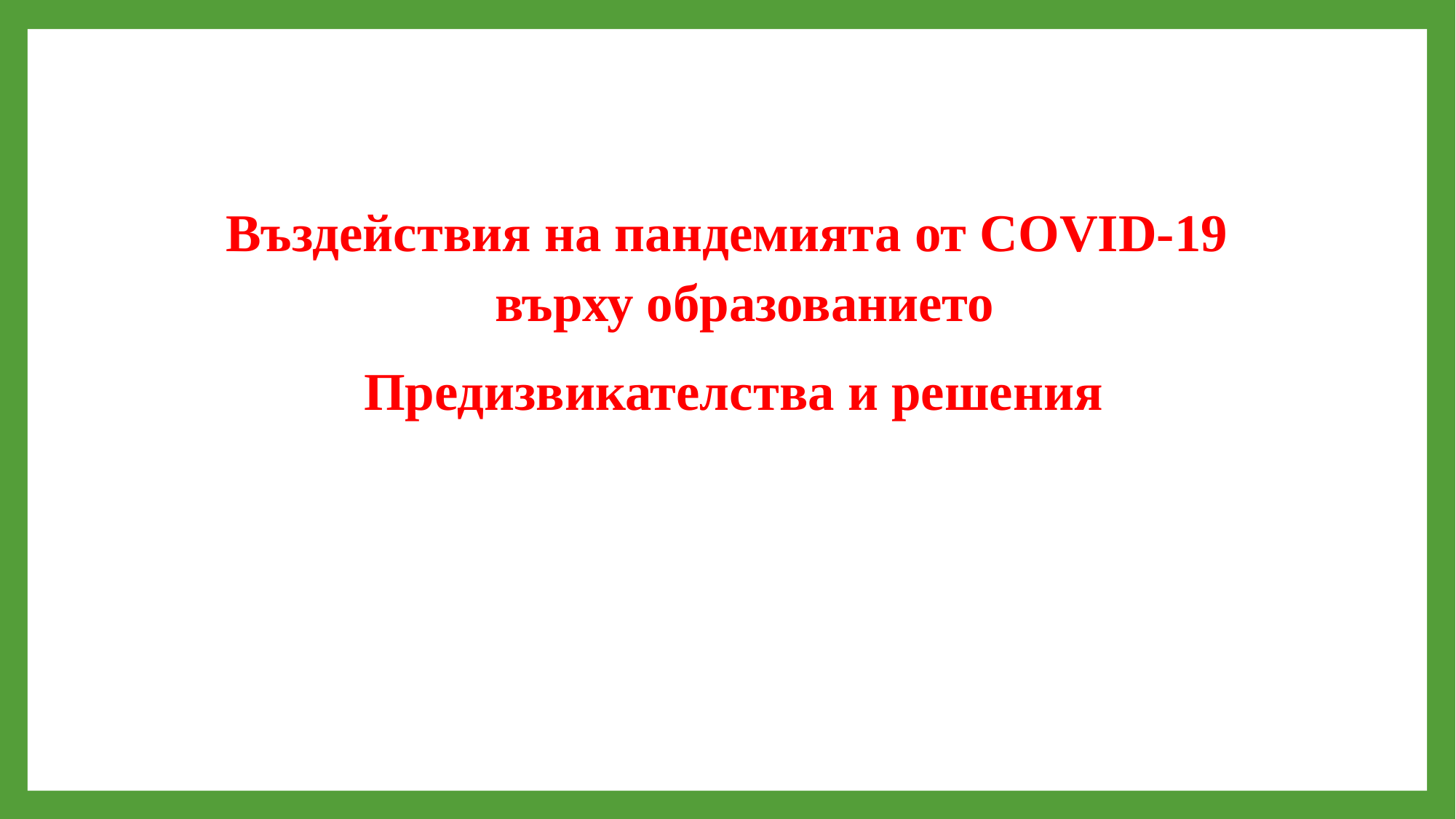

Въздействия на пандемията от COVID-19
върху образованието
Предизвикателства и решения